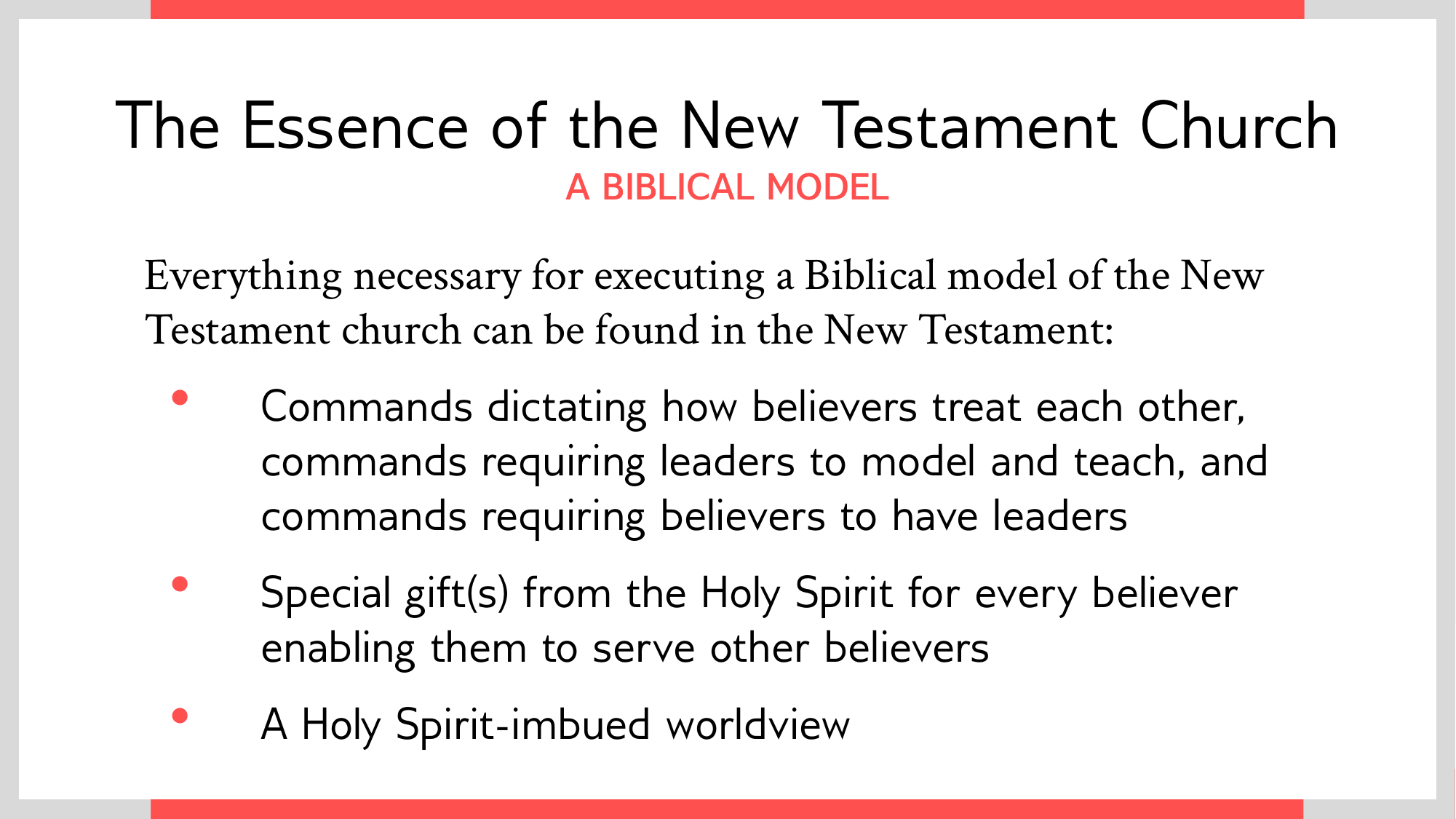

The Essence of the New Testament Church
A BIBLICAL MODEL
Everything necessary for executing a Biblical model of the New Testament church can be found in the New Testament:
Commands dictating how believers treat each other, commands requiring leaders to model and teach, and commands requiring believers to have leaders
Special gift(s) from the Holy Spirit for every believer enabling them to serve other believers
A Holy Spirit-imbued worldview